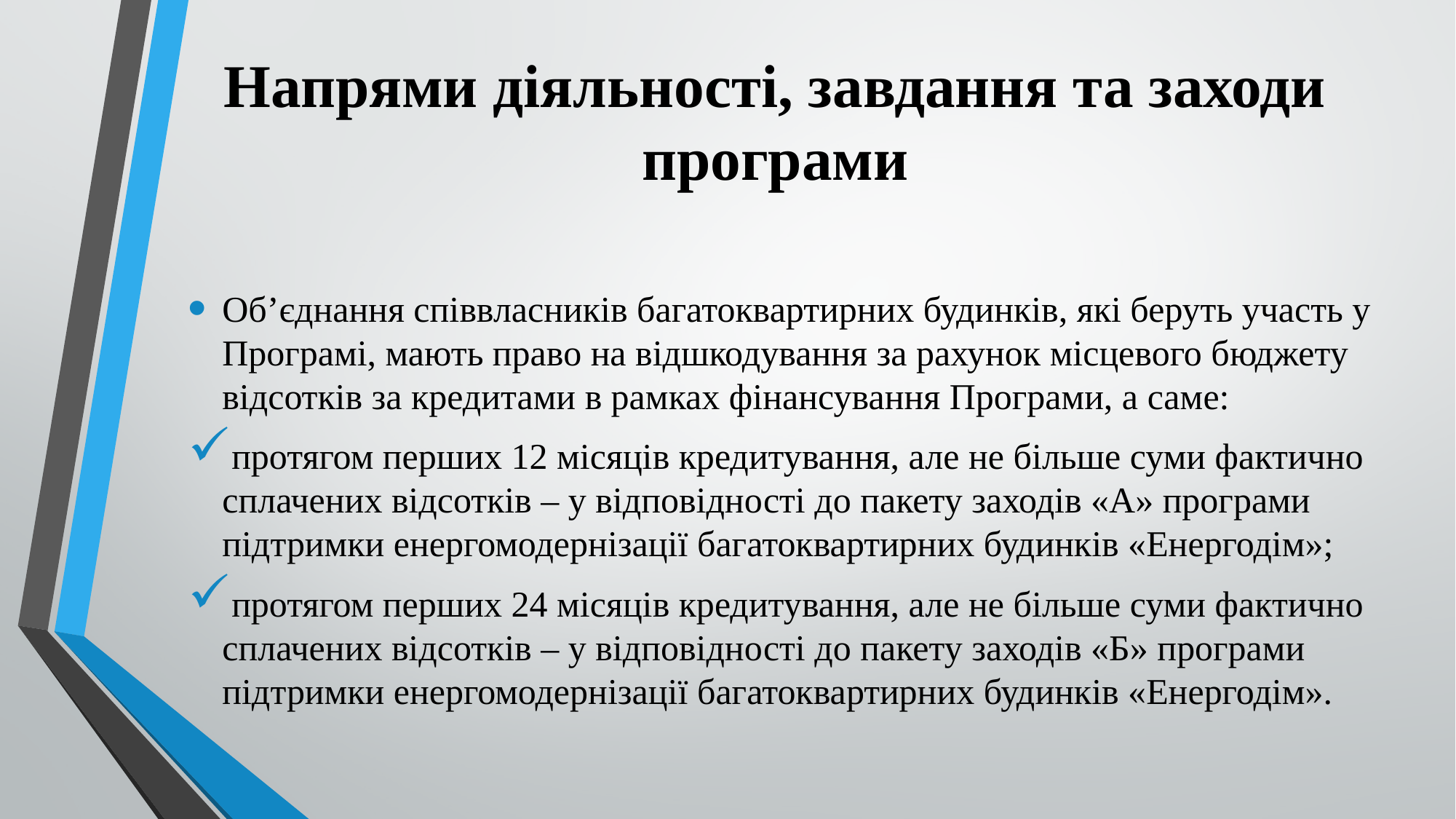

# Напрями діяльності, завдання та заходи програми
Об’єднання співвласників багатоквартирних будинків, які беруть участь у Програмі, мають право на відшкодування за рахунок місцевого бюджету відсотків за кредитами в рамках фінансування Програми, а саме:
протягом перших 12 місяців кредитування, але не більше суми фактично сплачених відсотків – у відповідності до пакету заходів «А» програми підтримки енергомодернізації багатоквартирних будинків «Енергодім»;
протягом перших 24 місяців кредитування, але не більше суми фактично сплачених відсотків – у відповідності до пакету заходів «Б» програми підтримки енергомодернізації багатоквартирних будинків «Енергодім».